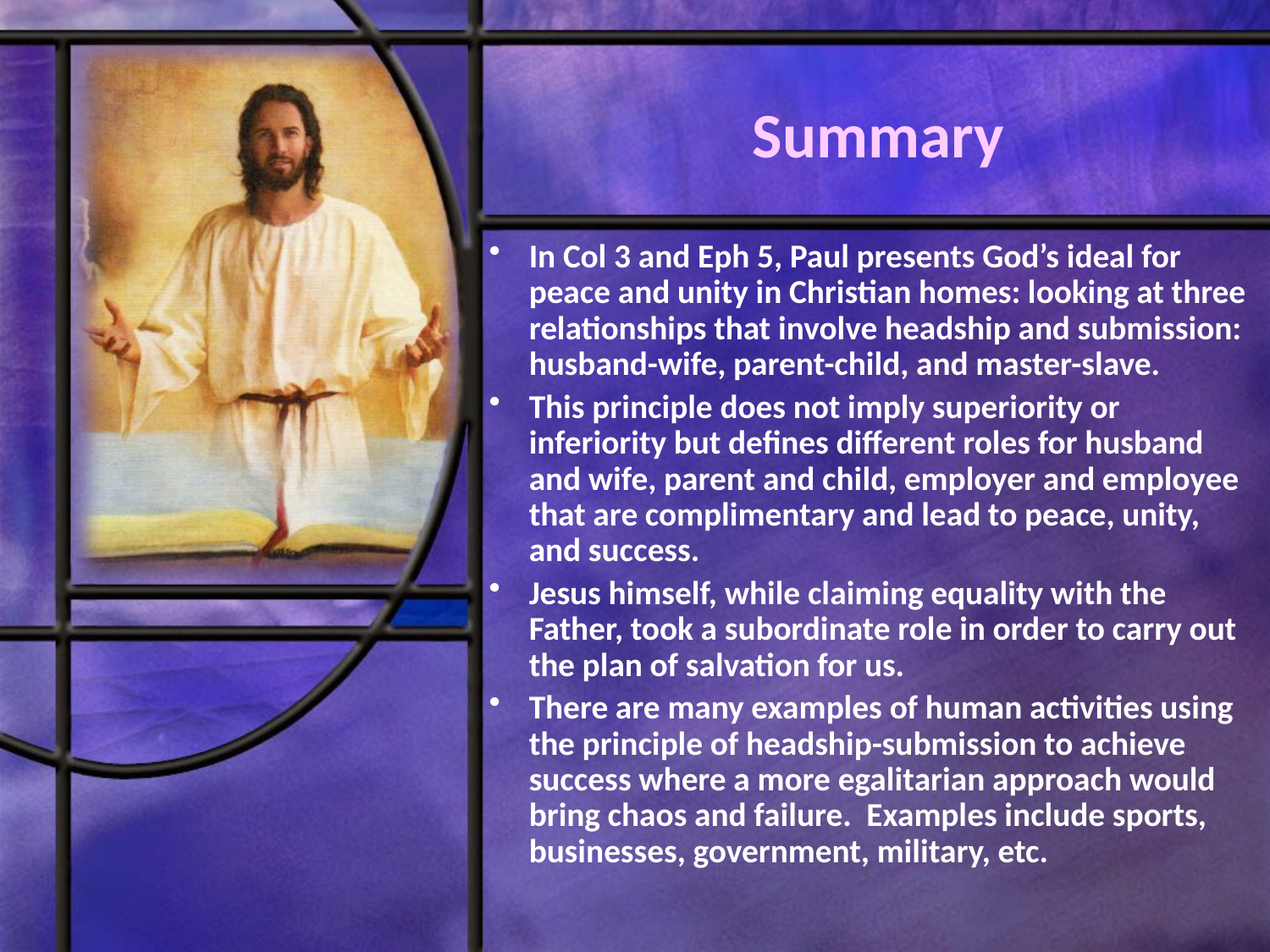

# Summary
In Col 3 and Eph 5, Paul presents God’s ideal for peace and unity in Christian homes: looking at three relationships that involve headship and submission: husband-wife, parent-child, and master-slave.
This principle does not imply superiority or inferiority but defines different roles for husband and wife, parent and child, employer and employee that are complimentary and lead to peace, unity, and success.
Jesus himself, while claiming equality with the Father, took a subordinate role in order to carry out the plan of salvation for us.
There are many examples of human activities using the principle of headship-submission to achieve success where a more egalitarian approach would bring chaos and failure.  Examples include sports, businesses, government, military, etc.